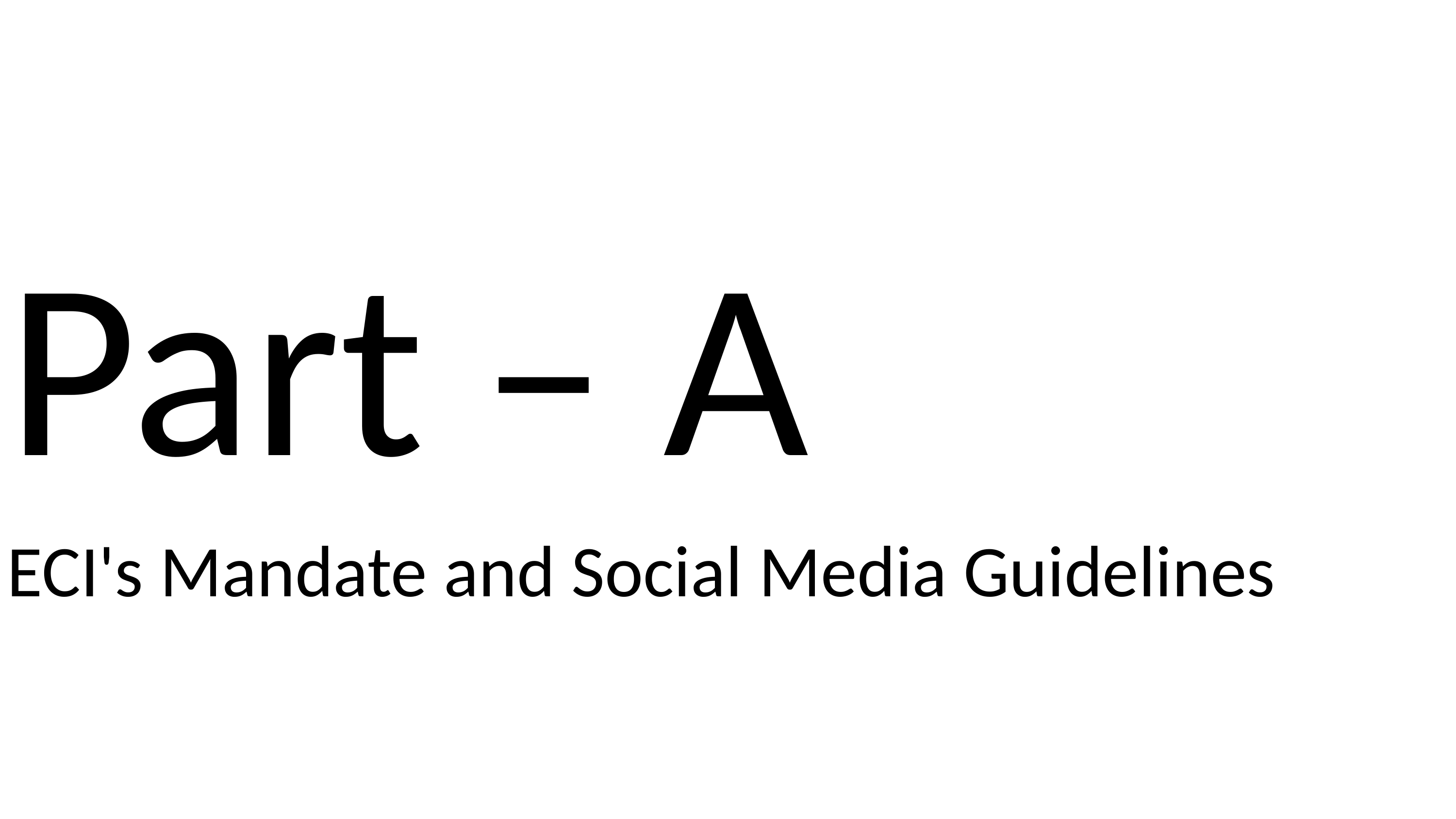

Part – A
ECI's Mandate and Social Media Guidelines